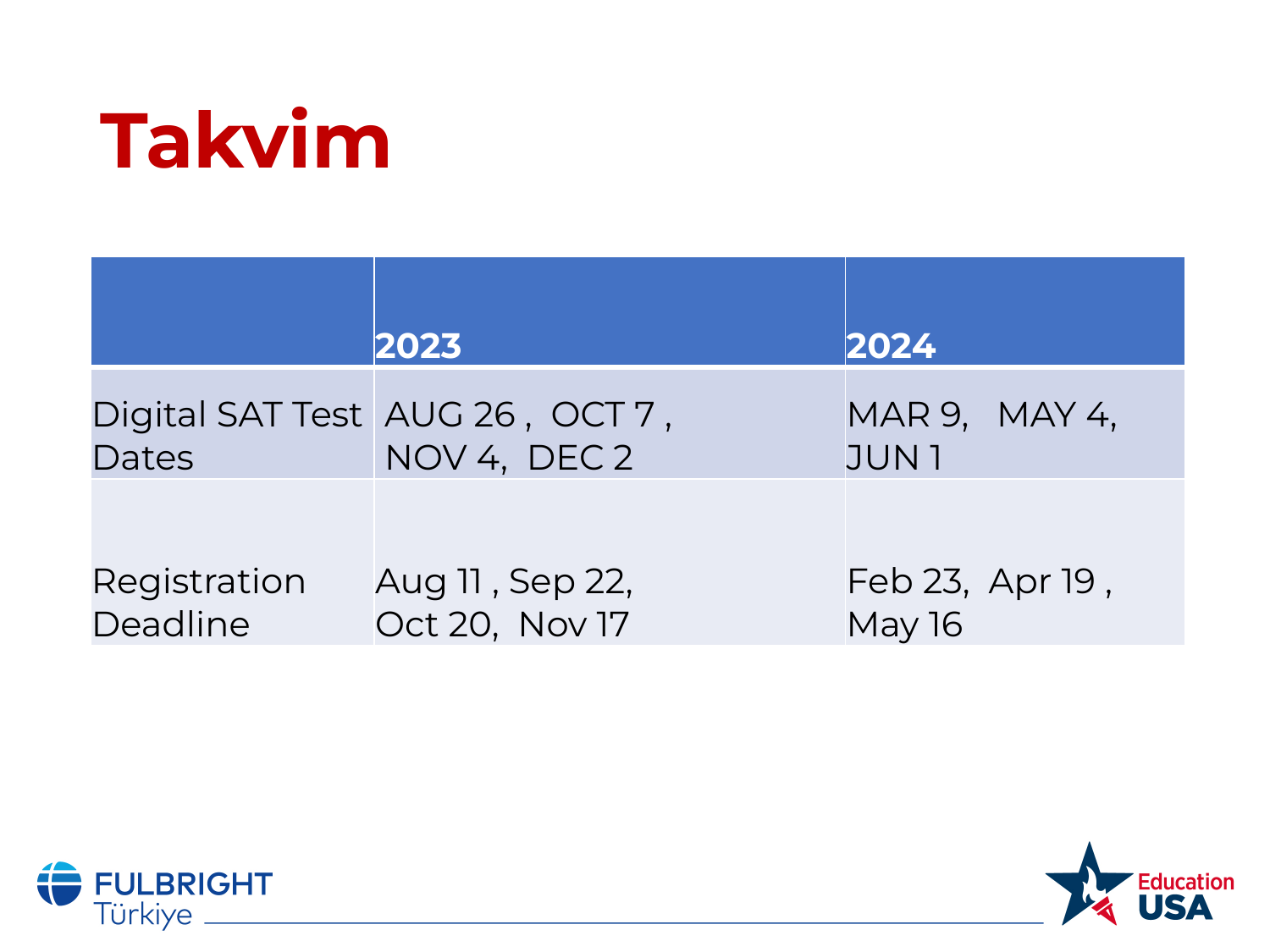

# Takvim
|  | 2023 | 2024 |
| --- | --- | --- |
| Digital SAT Test Dates | AUG 26 , OCT 7 , NOV 4, DEC 2 | MAR 9, MAY 4, JUN 1 |
| Registration Deadline | Aug 11 , Sep 22, Oct 20, Nov 17 | Feb 23, Apr 19 , May 16 |